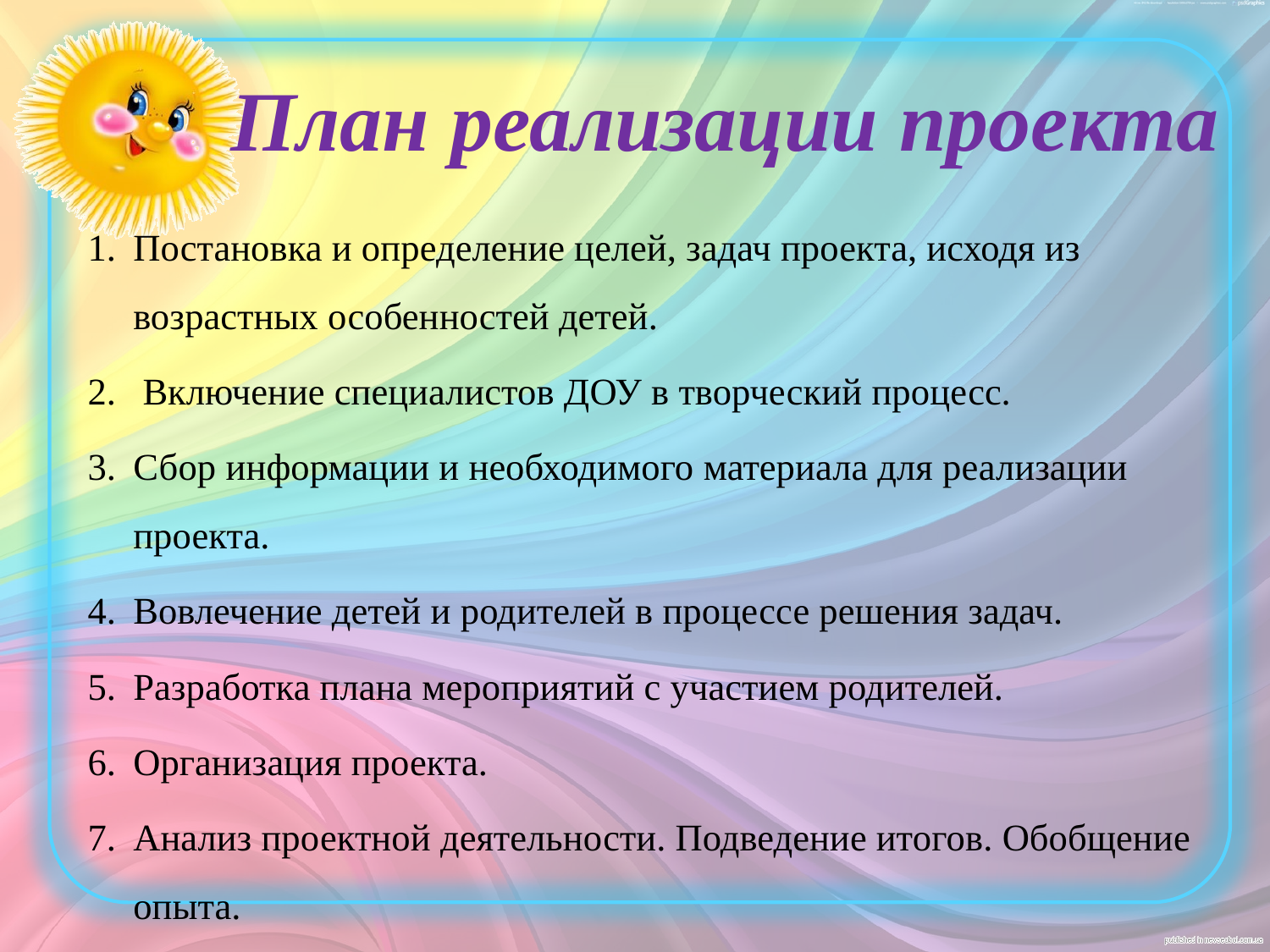

# План реализации проекта
Постановка и определение целей, задач проекта, исходя из возрастных особенностей детей.
 Включение специалистов ДОУ в творческий процесс.
Сбор информации и необходимого материала для реализации проекта.
Вовлечение детей и родителей в процессе решения задач.
Разработка плана мероприятий с участием родителей.
Организация проекта.
Анализ проектной деятельности. Подведение итогов. Обобщение опыта.